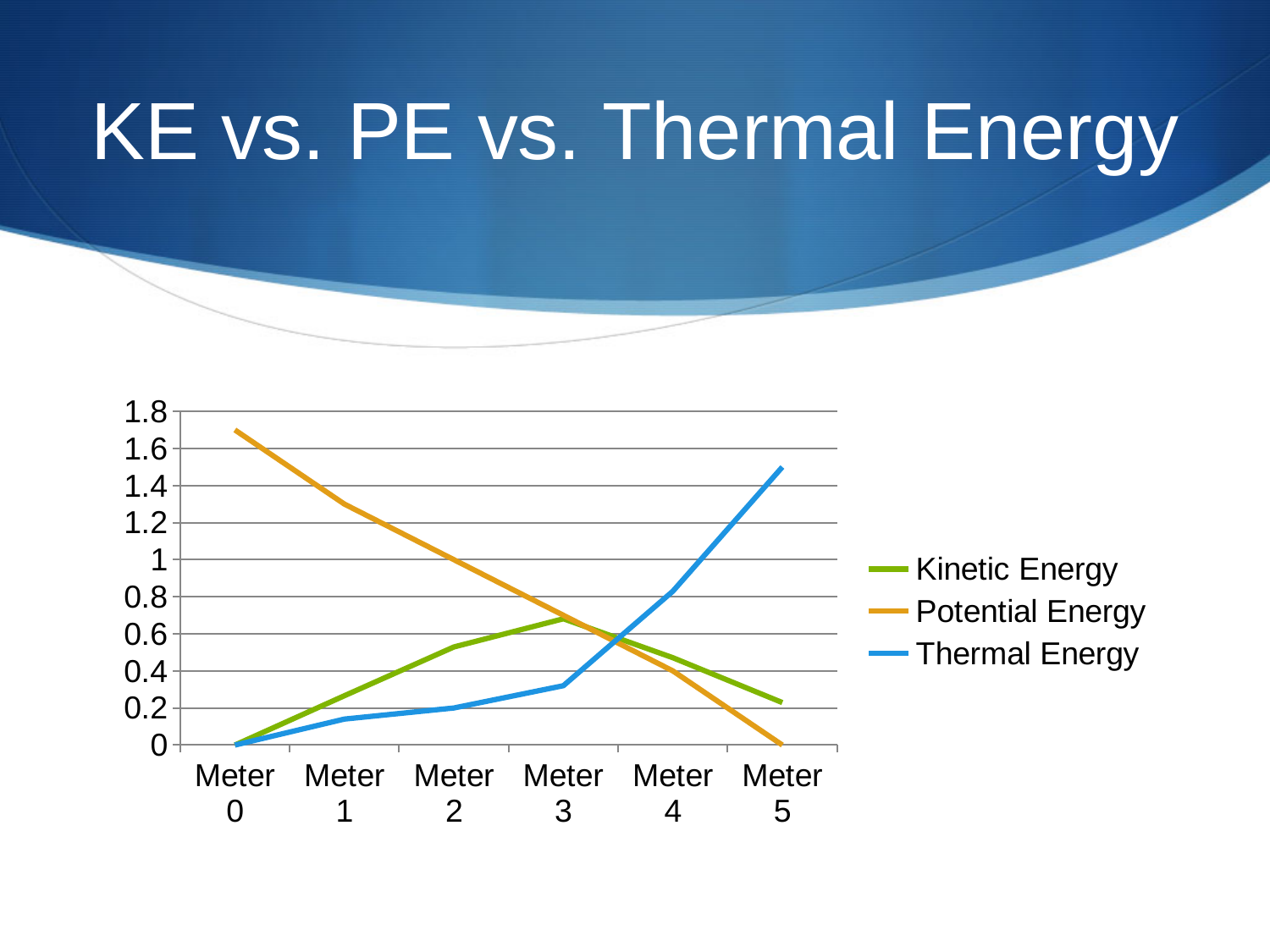

# KE vs. PE vs. Thermal Energy

### Chart

| Category | Kinetic Energy | Potential Energy | Thermal Energy |
|---|---|---|---|
| Meter 0 | 0.0 | 1.7 | 0.0 |
| Meter 1 | 0.266 | 1.3 | 0.14 |
| Meter 2 | 0.529 | 1.0 | 0.2 |
| Meter 3 | 0.681 | 0.7 | 0.32 |
| Meter 4 | 0.471 | 0.4 | 0.83 |
| Meter 5 | 0.229 | 0.0 | 1.5 |